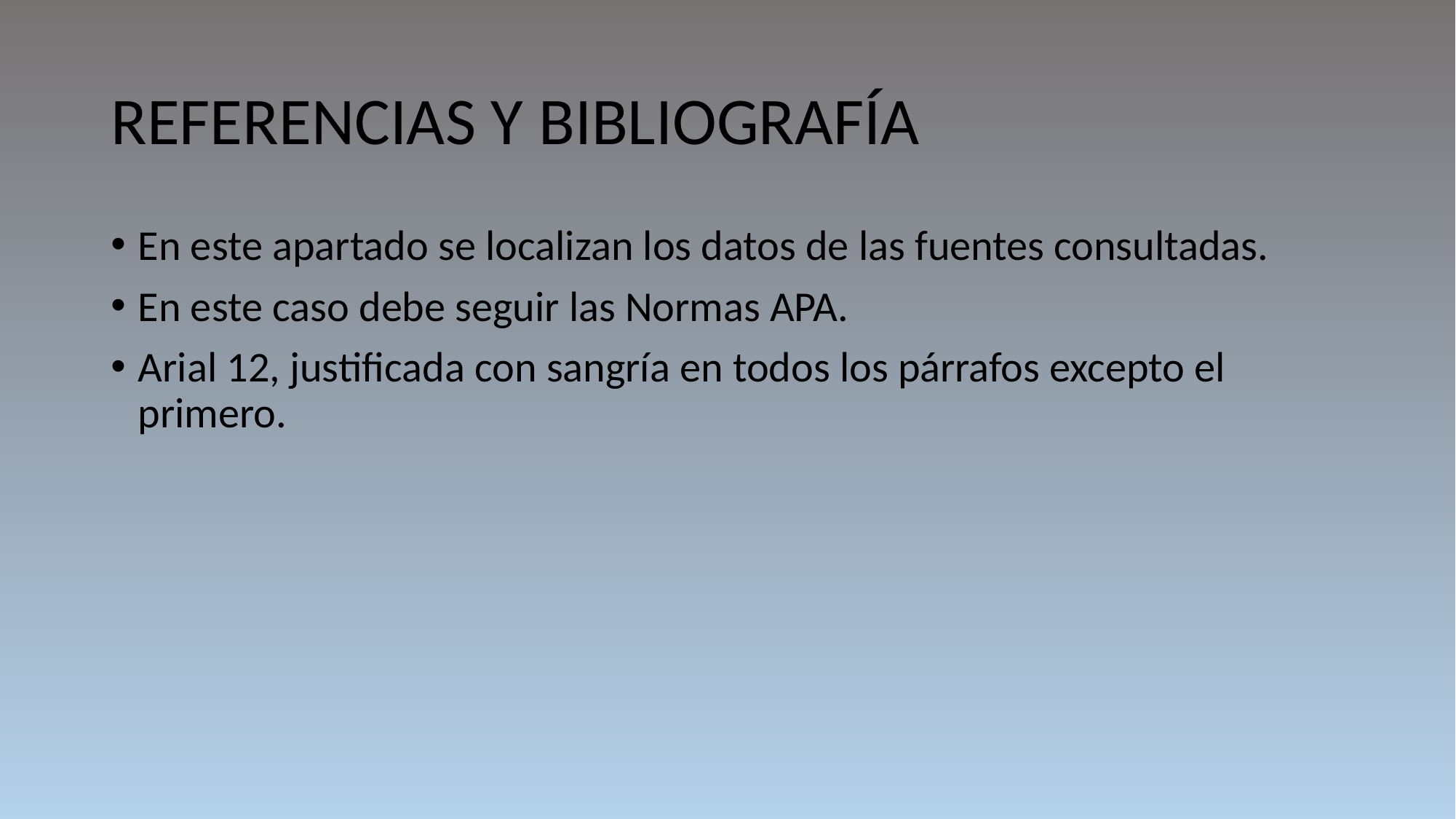

# REFERENCIAS Y BIBLIOGRAFÍA
En este apartado se localizan los datos de las fuentes consultadas.
En este caso debe seguir las Normas APA.
Arial 12, justificada con sangría en todos los párrafos excepto el primero.